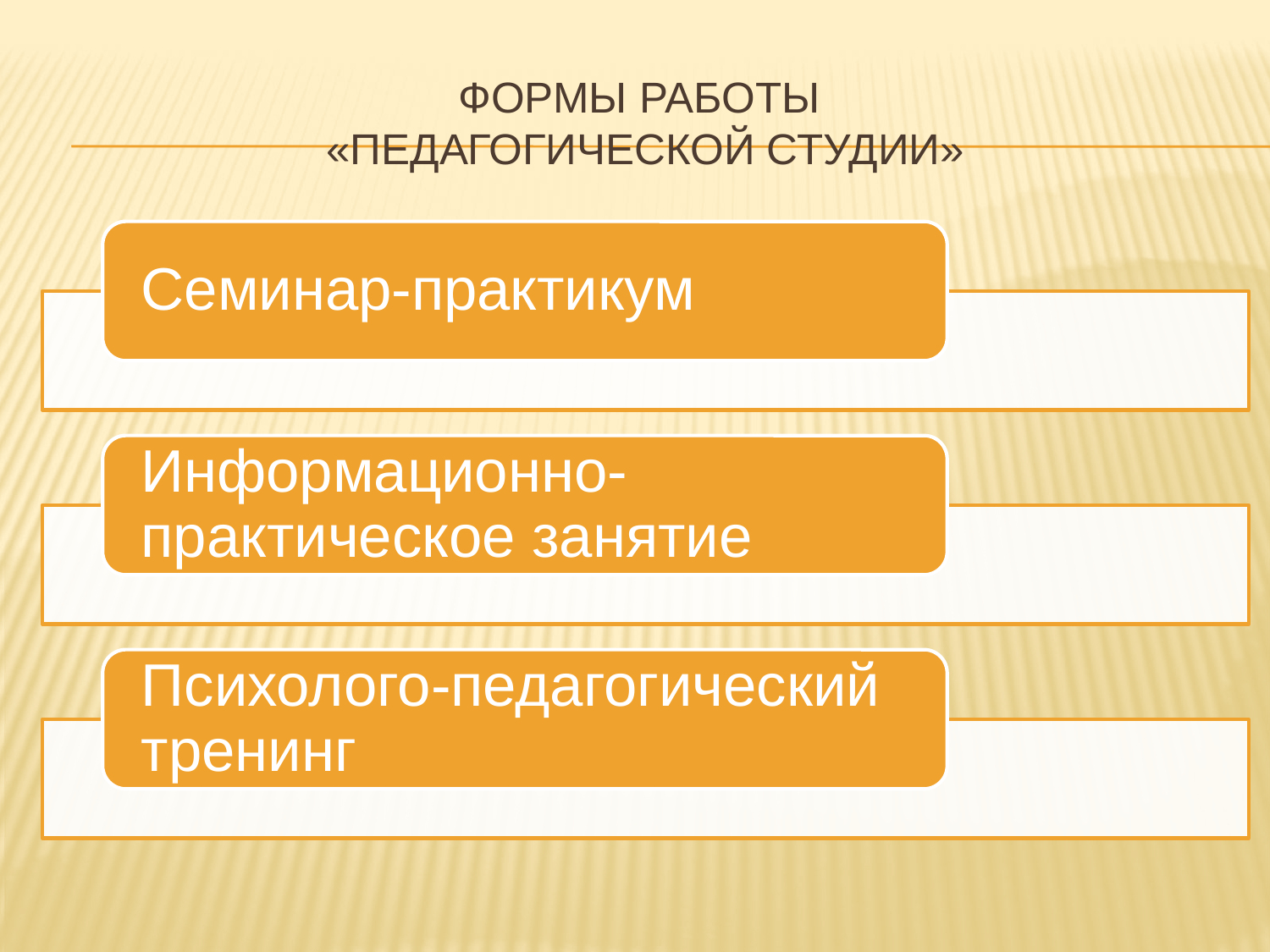

# Формы работы «педагогической студии»
Семинар-практикум
Информационно-практическое занятие
Психолого-педагогический тренинг